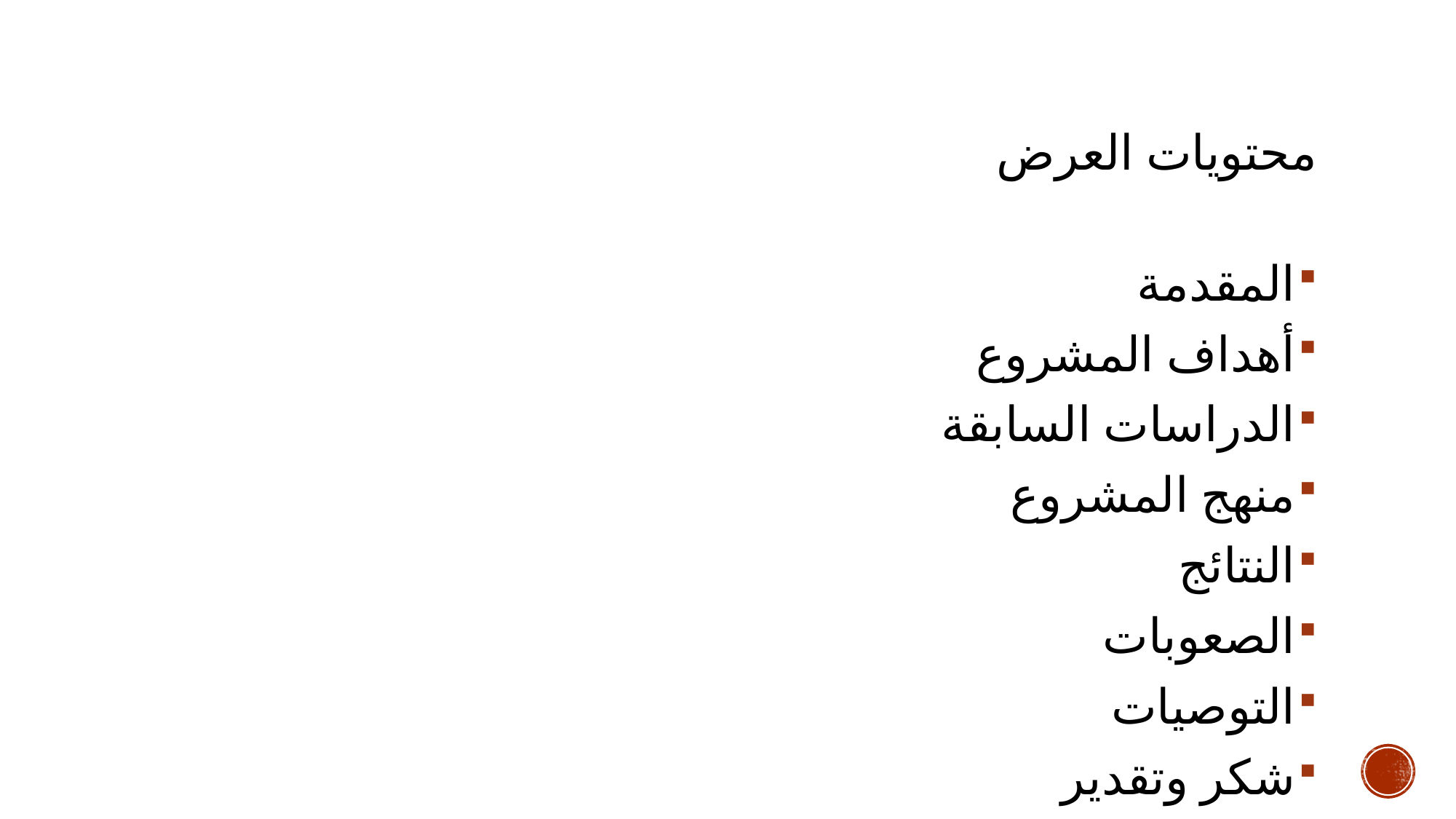

# محتويات العرض
المقدمة
أهداف المشروع
الدراسات السابقة
منهج المشروع
النتائج
الصعوبات
التوصيات
شكر وتقدير